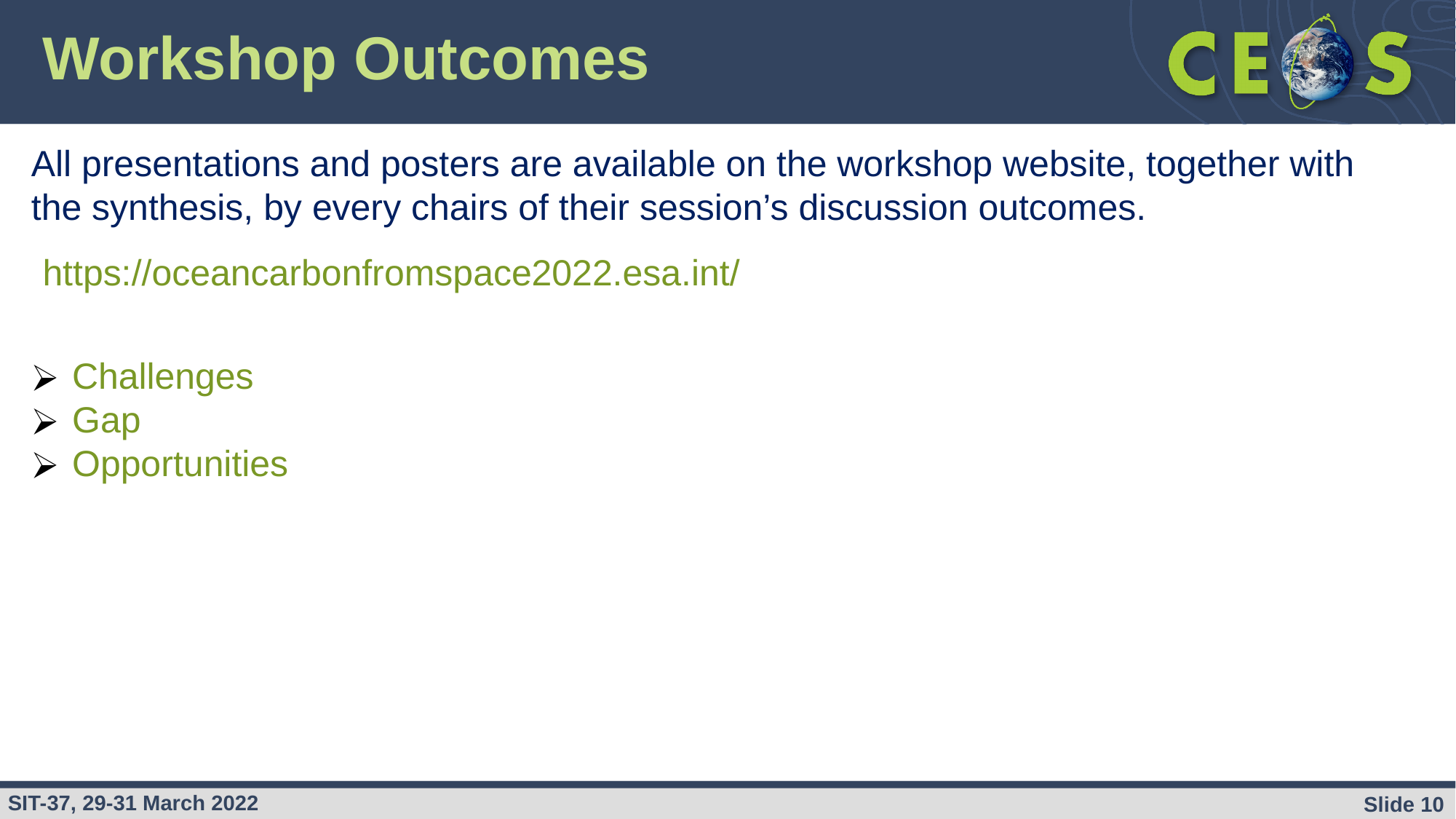

Workshop Outcomes
All presentations and posters are available on the workshop website, together with the synthesis, by every chairs of their session’s discussion outcomes.
https://oceancarbonfromspace2022.esa.int/
Challenges
Gap
Opportunities